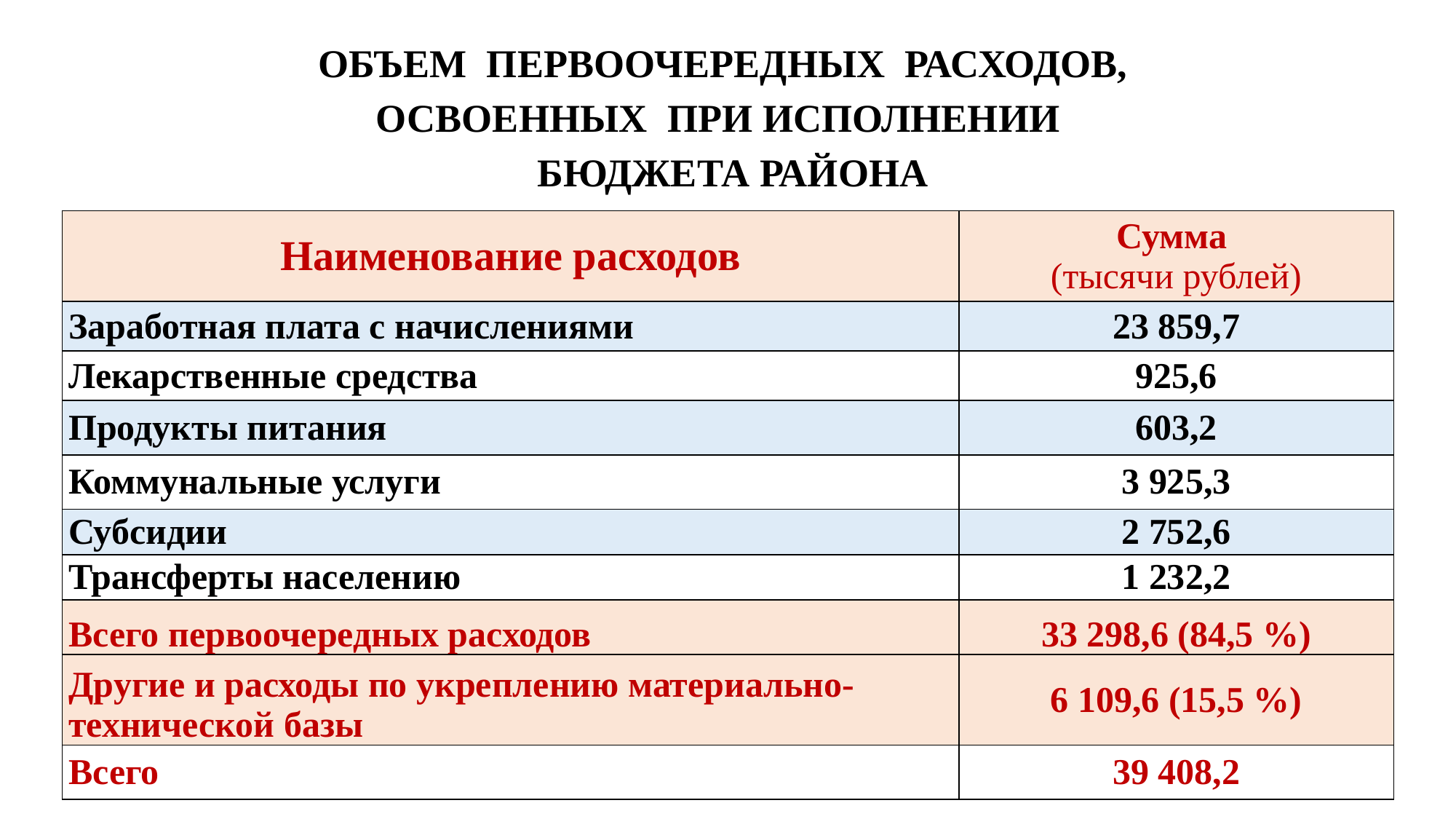

# ОБЪЕМ  ПЕРВООЧЕРЕДНЫХ  РАСХОДОВ, ОСВОЕННЫХ  ПРИ ИСПОЛНЕНИИ БЮДЖЕТА РАЙОНА
| Наименование расходов | Сумма (тысячи рублей) |
| --- | --- |
| Заработная плата с начислениями | 23 859,7 |
| Лекарственные средства | 925,6 |
| Продукты питания | 603,2 |
| Коммунальные услуги | 3 925,3 |
| Субсидии | 2 752,6 |
| Трансферты населению | 1 232,2 |
| Всего первоочередных расходов | 33 298,6 (84,5 %) |
| Другие и расходы по укреплению материально-технической базы | 6 109,6 (15,5 %) |
| Всего | 39 408,2 |